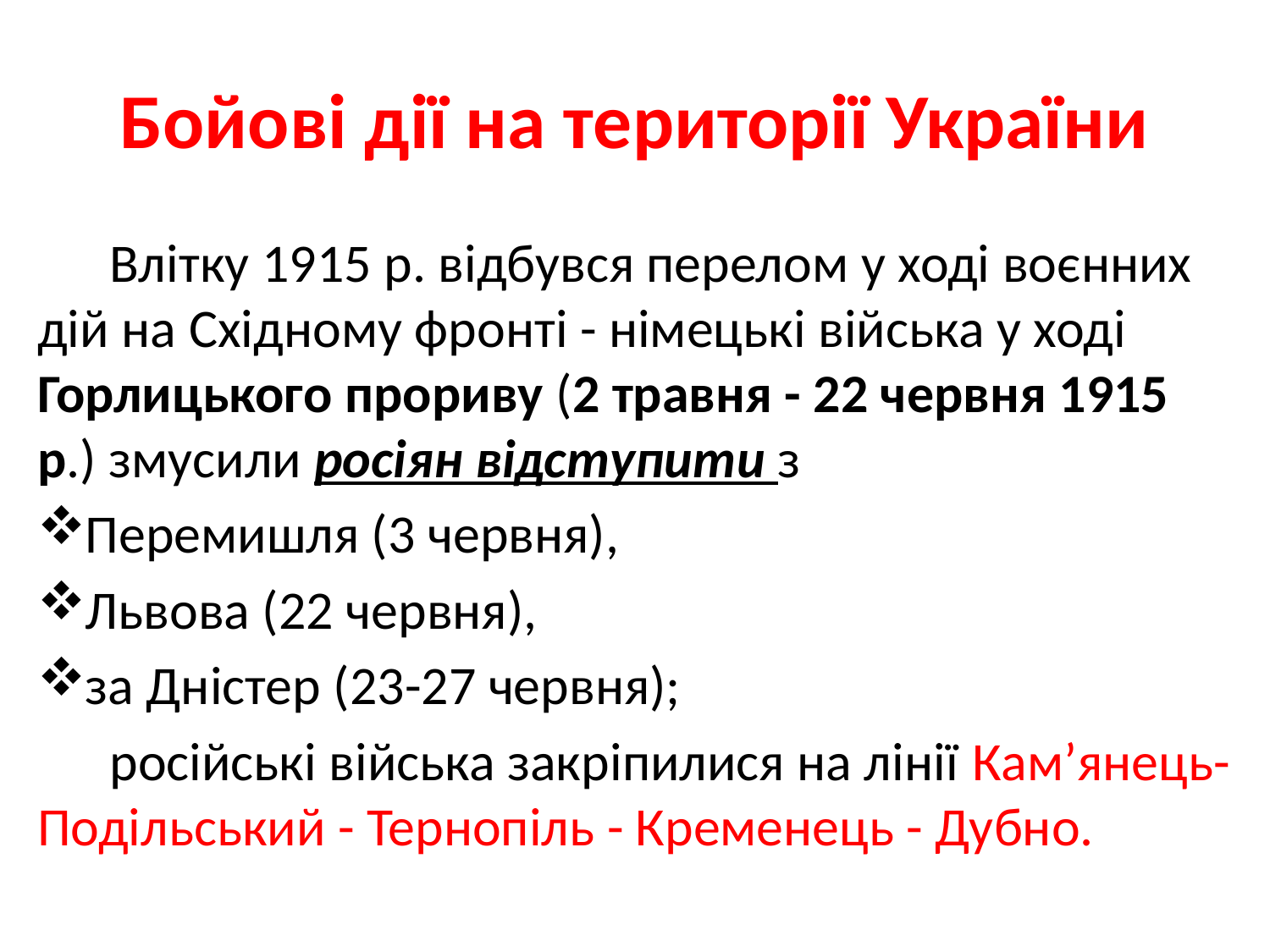

# Бойові дії на території України
Влітку 1915 р. відбувся перелом у ході воєнних дій на Східному фронті - німецькі війська у ході Горлицького прориву (2 травня - 22 червня 1915 р.) змусили росіян відступити з
Перемишля (3 червня),
Львова (22 червня),
за Дністер (23-27 червня);
російські війська закріпилися на лінії Кам’янець-Подільський - Тернопіль - Кременець - Дубно.